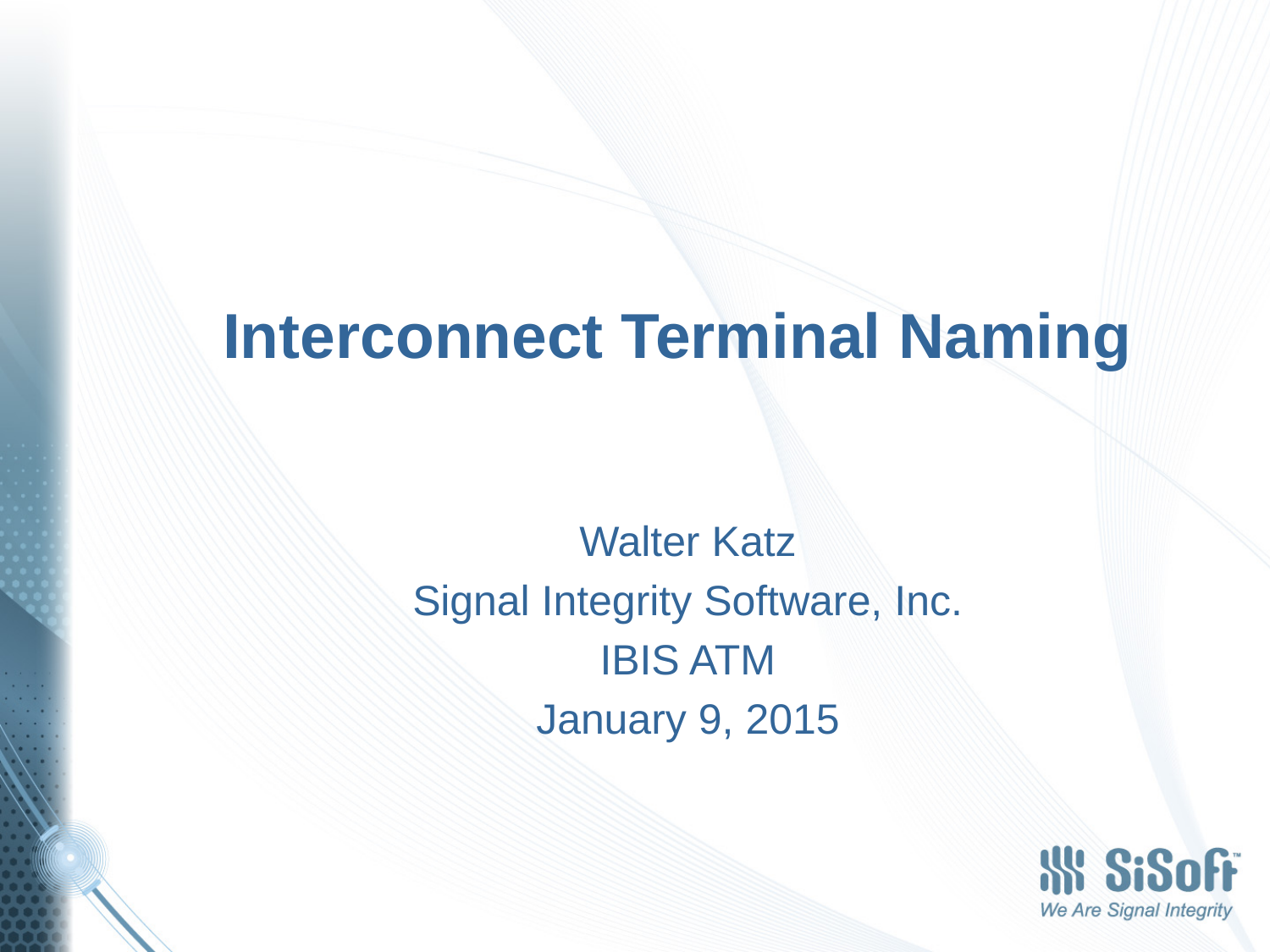

# Interconnect Terminal Naming
Walter Katz
Signal Integrity Software, Inc.
IBIS ATM
January 9, 2015